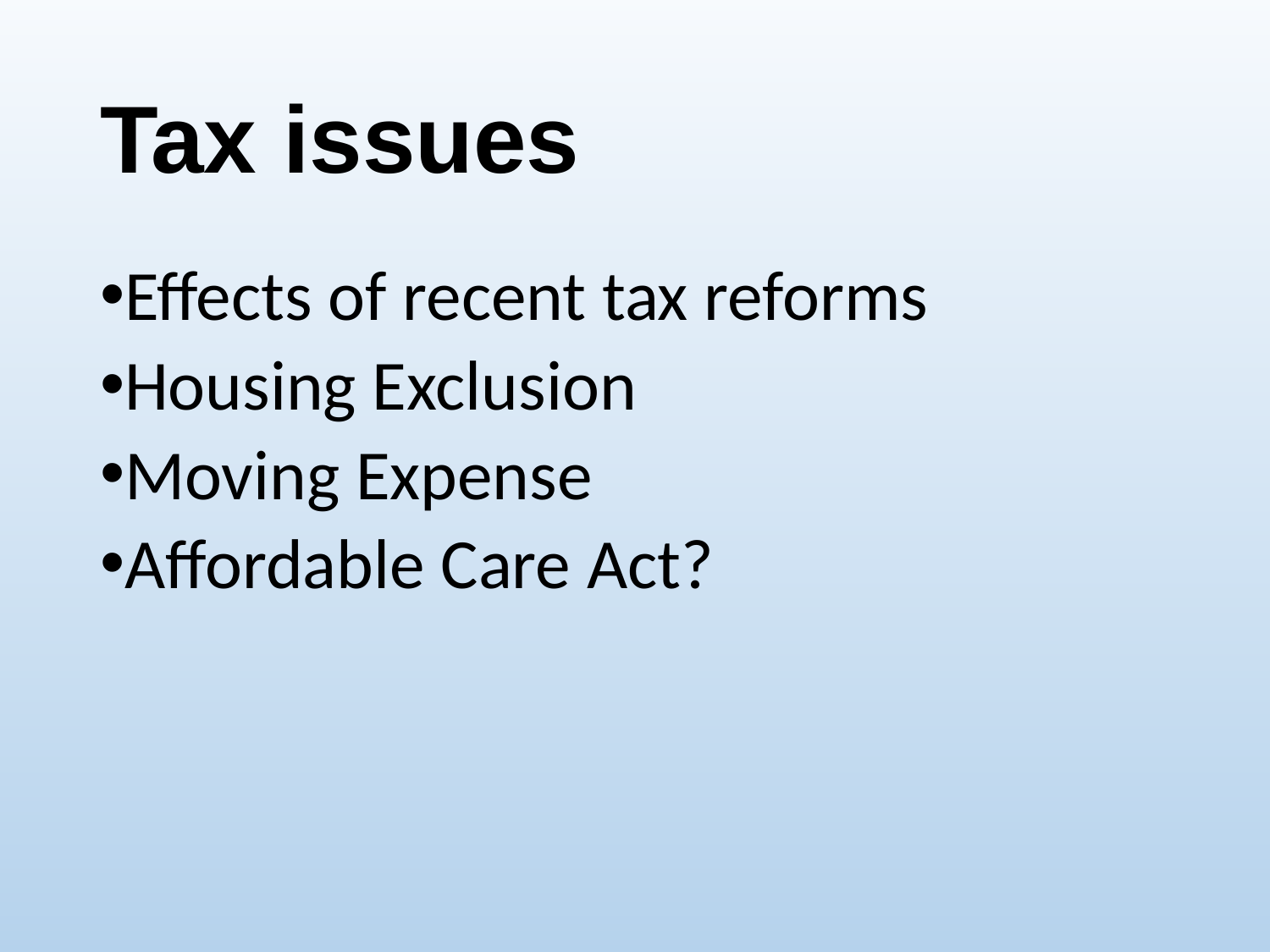

# Tax issues
Effects of recent tax reforms
Housing Exclusion
Moving Expense
Affordable Care Act?